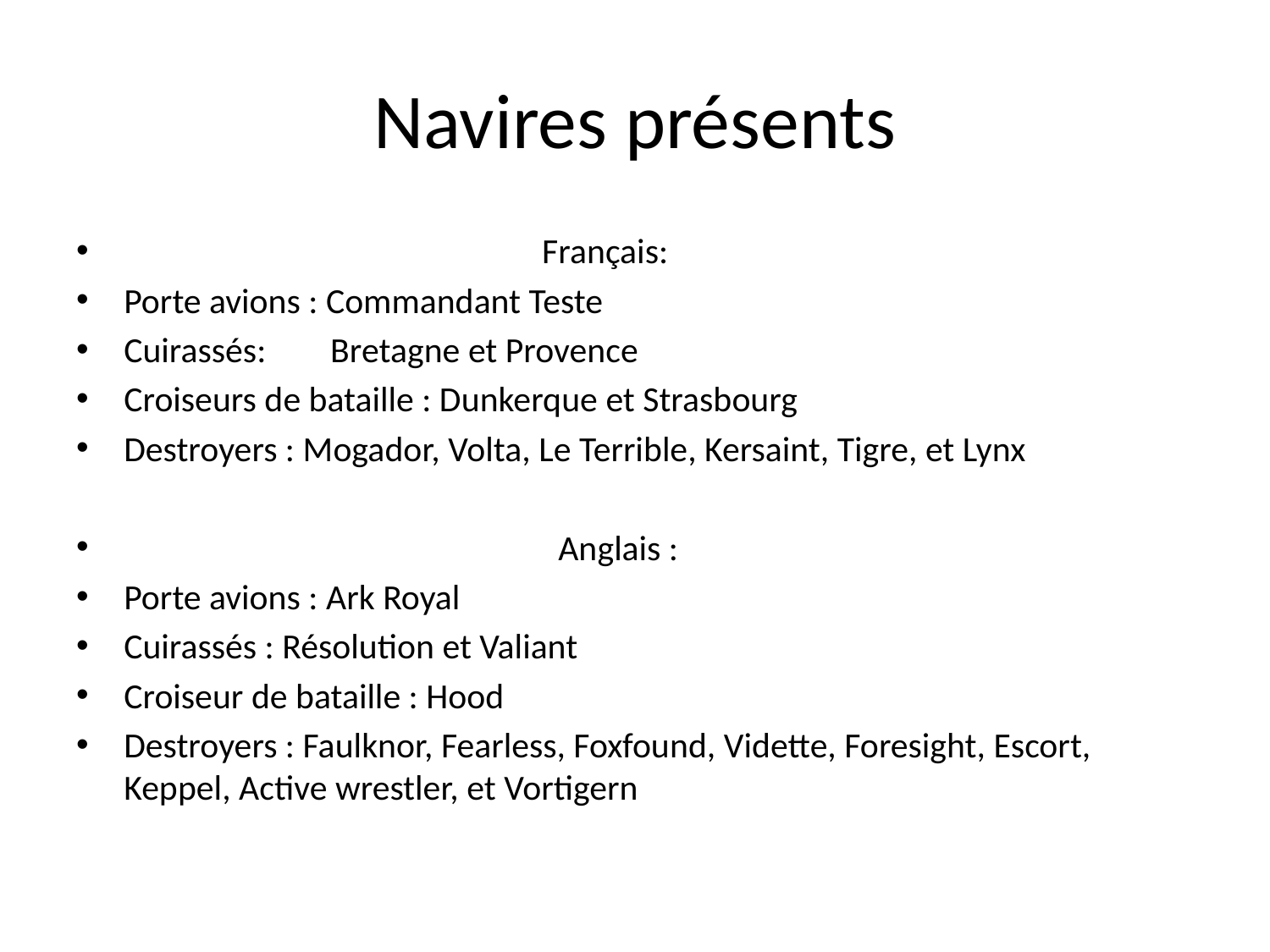

# Navires présents
                                                    Français:
Porte avions : Commandant Teste
Cuirassés:        Bretagne et Provence
Croiseurs de bataille : Dunkerque et Strasbourg
Destroyers : Mogador, Volta, Le Terrible, Kersaint, Tigre, et Lynx

                                                      Anglais :
Porte avions : Ark Royal
Cuirassés : Résolution et Valiant
Croiseur de bataille : Hood
Destroyers : Faulknor, Fearless, Foxfound, Vidette, Foresight, Escort, Keppel, Active wrestler, et Vortigern